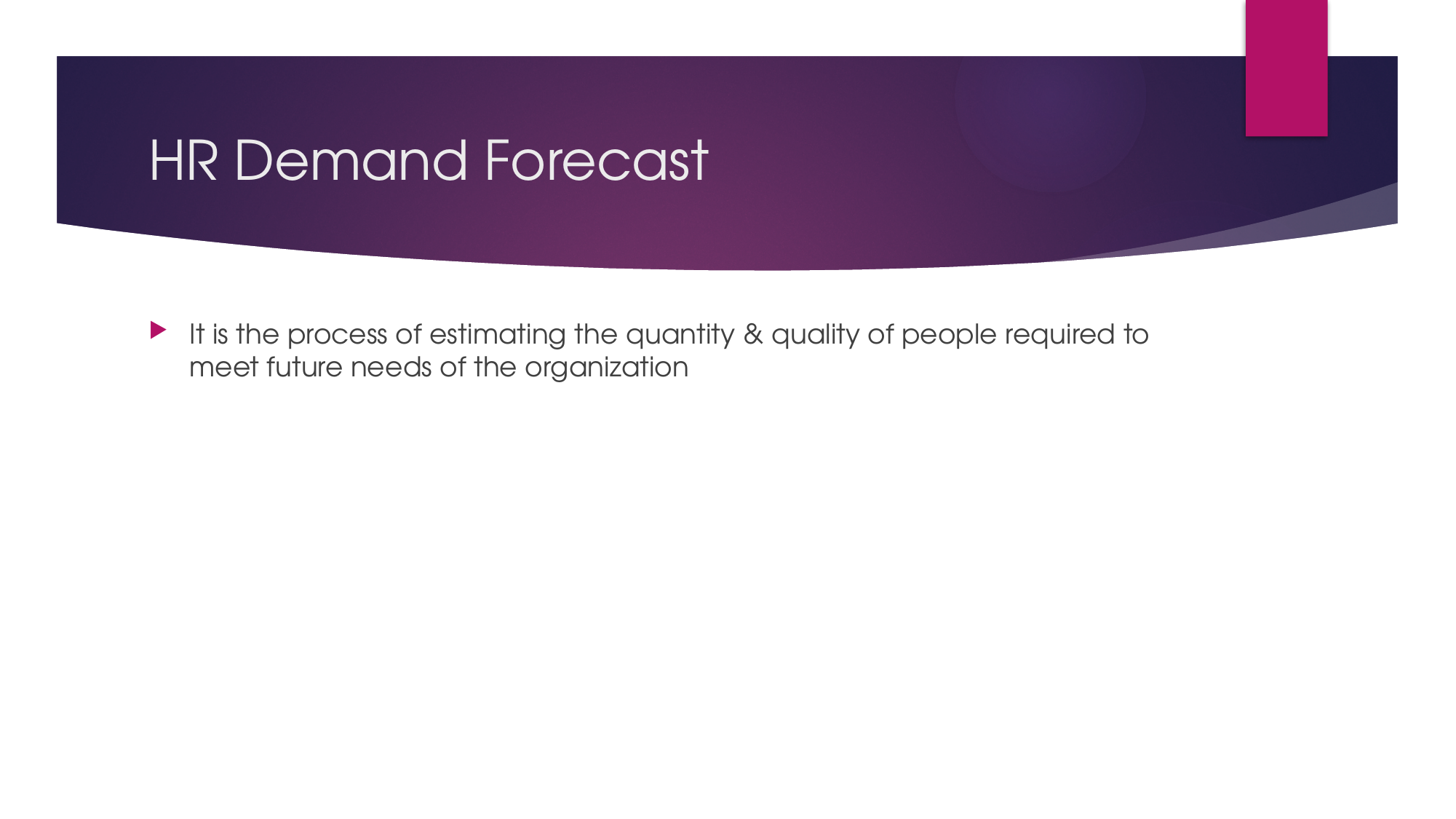

# HR Demand Forecast
It is the process of estimating the quantity & quality of people required to meet future needs of the organization